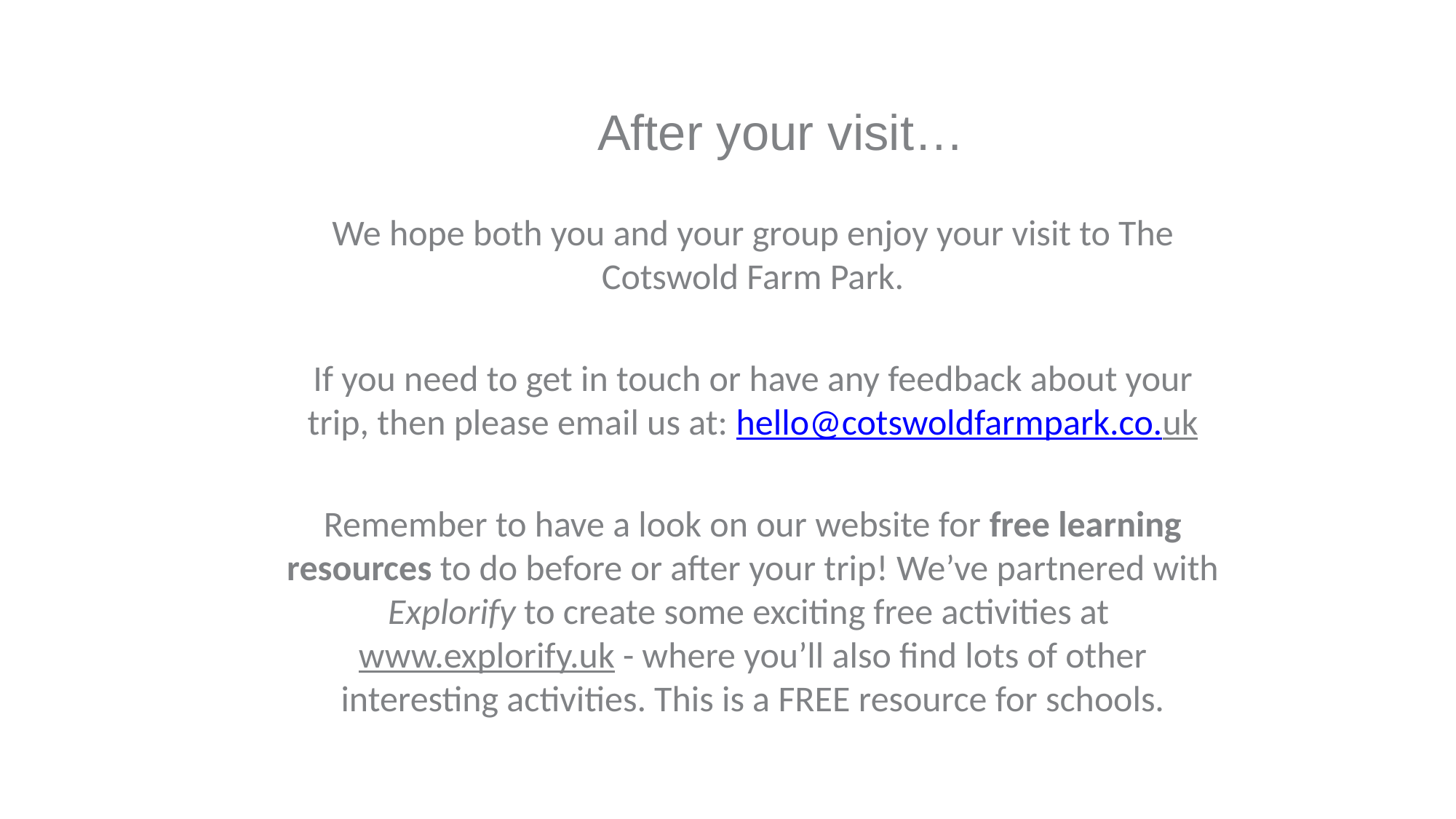

# After your visit…

We hope both you and your group enjoy your visit to The Cotswold Farm Park.

If you need to get in touch or have any feedback about your trip, then please email us at: hello@cotswoldfarmpark.co.uk

Remember to have a look on our website for free learning resources to do before or after your trip! We’ve partnered with Explorify to create some exciting free activities at www.explorify.uk - where you’ll also find lots of other interesting activities. This is a FREE resource for schools.